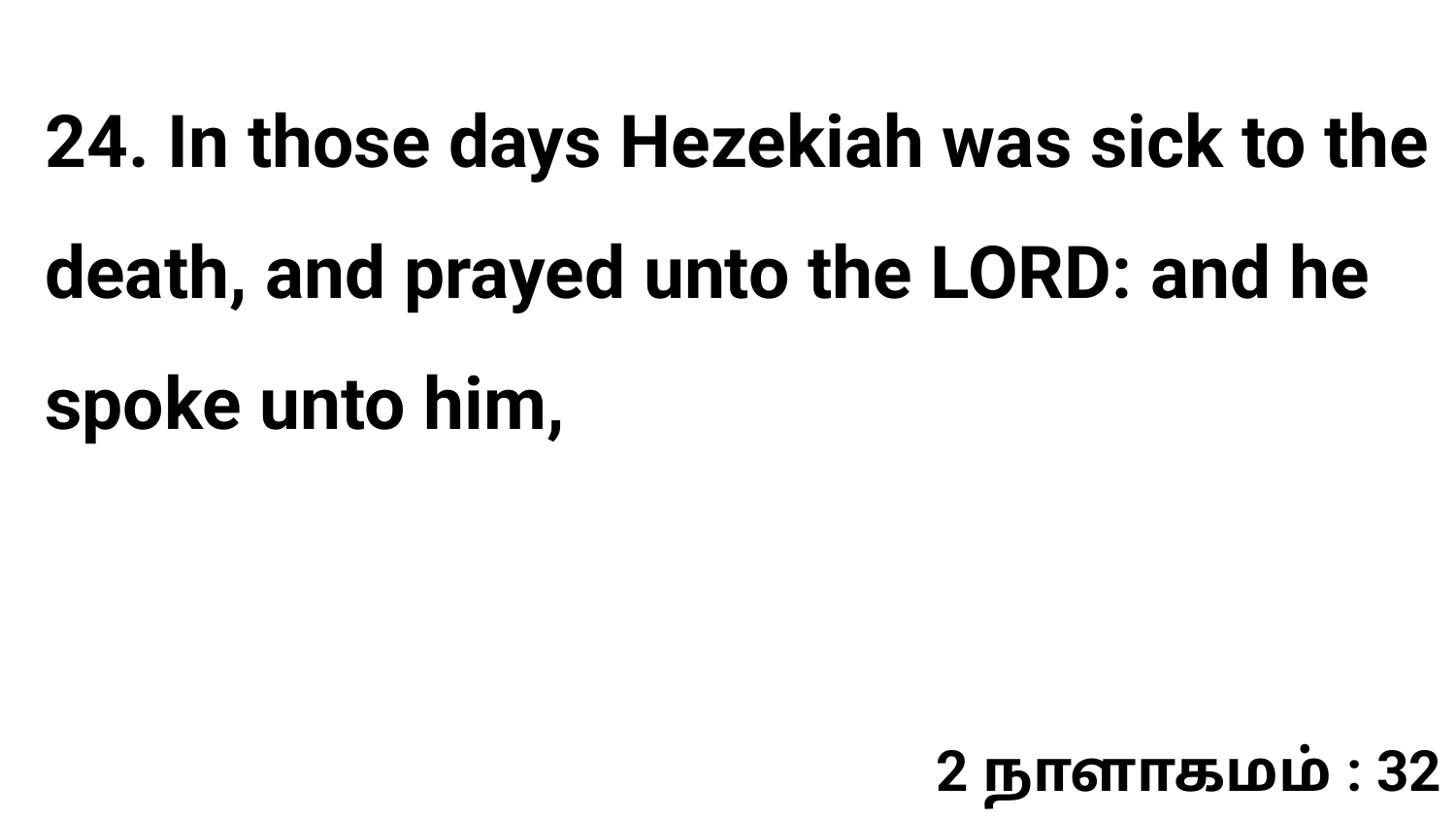

24. In those days Hezekiah was sick to the death, and prayed unto the LORD: and he spoke unto him,
2 நாளாகமம் : 32